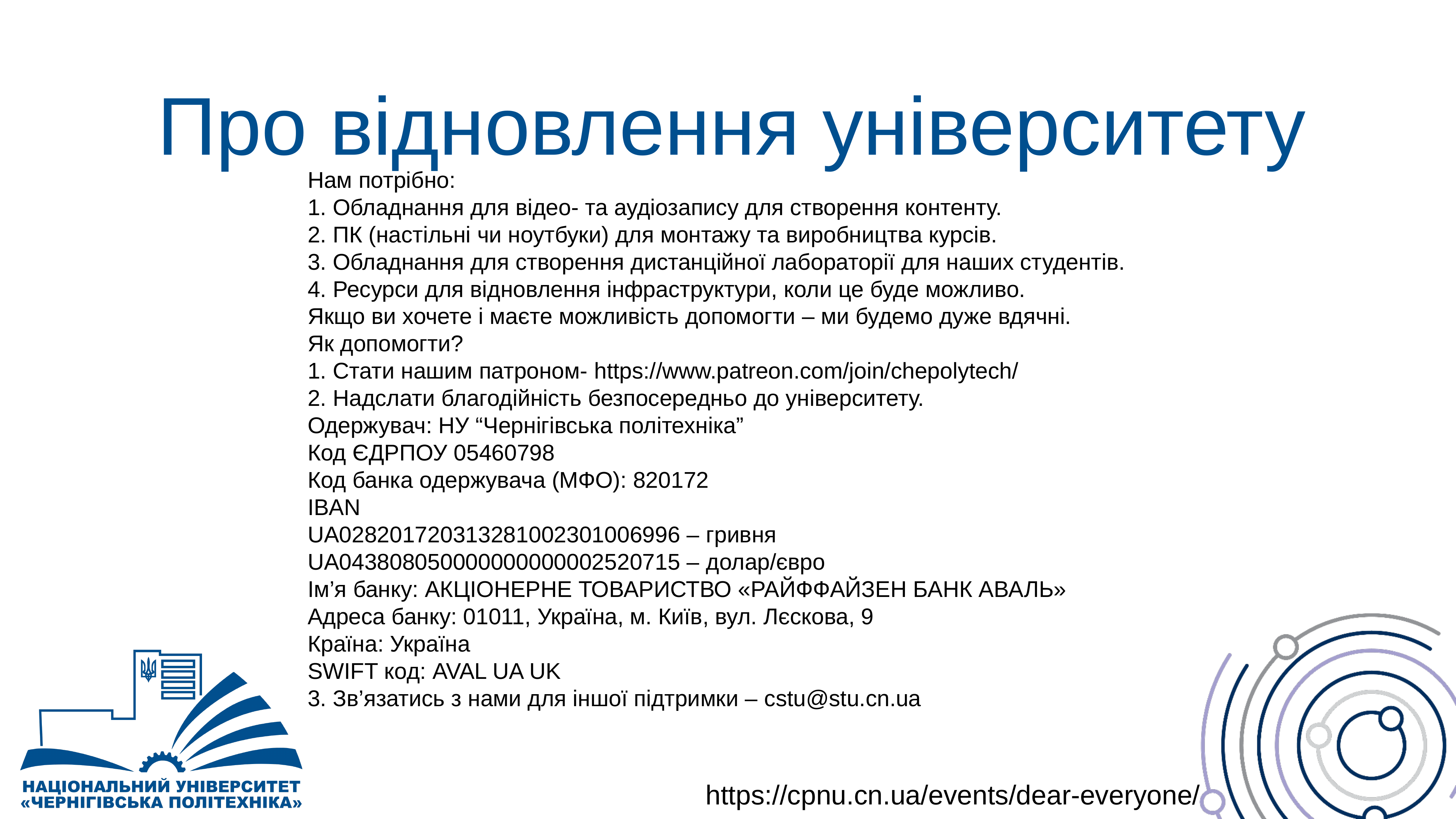

# Про відновлення університету
Нам потрібно:
1. Обладнання для відео- та аудіозапису для створення контенту.
2. ПК (настільні чи ноутбуки) для монтажу та виробництва курсів.
3. Обладнання для створення дистанційної лабораторії для наших студентів.
4. Ресурси для відновлення інфраструктури, коли це буде можливо.
Якщо ви хочете і маєте можливість допомогти – ми будемо дуже вдячні.
Як допомогти?
1. Стати нашим патроном- https://www.patreon.com/join/chepolytech/
2. Надслати благодійність безпосередньо до університету.
Одержувач: НУ “Чернігівська політехніка”
Код ЄДРПОУ 05460798
Код банка одержувача (МФО): 820172
IBAN
UA028201720313281002301006996 – гривня
UA043808050000000000002520715 – долар/євро
Ім’я банку: АКЦІОНЕРНЕ ТОВАРИСТВО «РАЙФФАЙЗЕН БАНК АВАЛЬ»
Адреса банку: 01011, Україна, м. Київ, вул. Лєскова, 9
Країна: Україна
SWIFT код: AVAL UA UK
3. Зв’язатись з нами для іншої підтримки – cstu@stu.cn.ua

https://cpnu.cn.ua/events/dear-everyone/